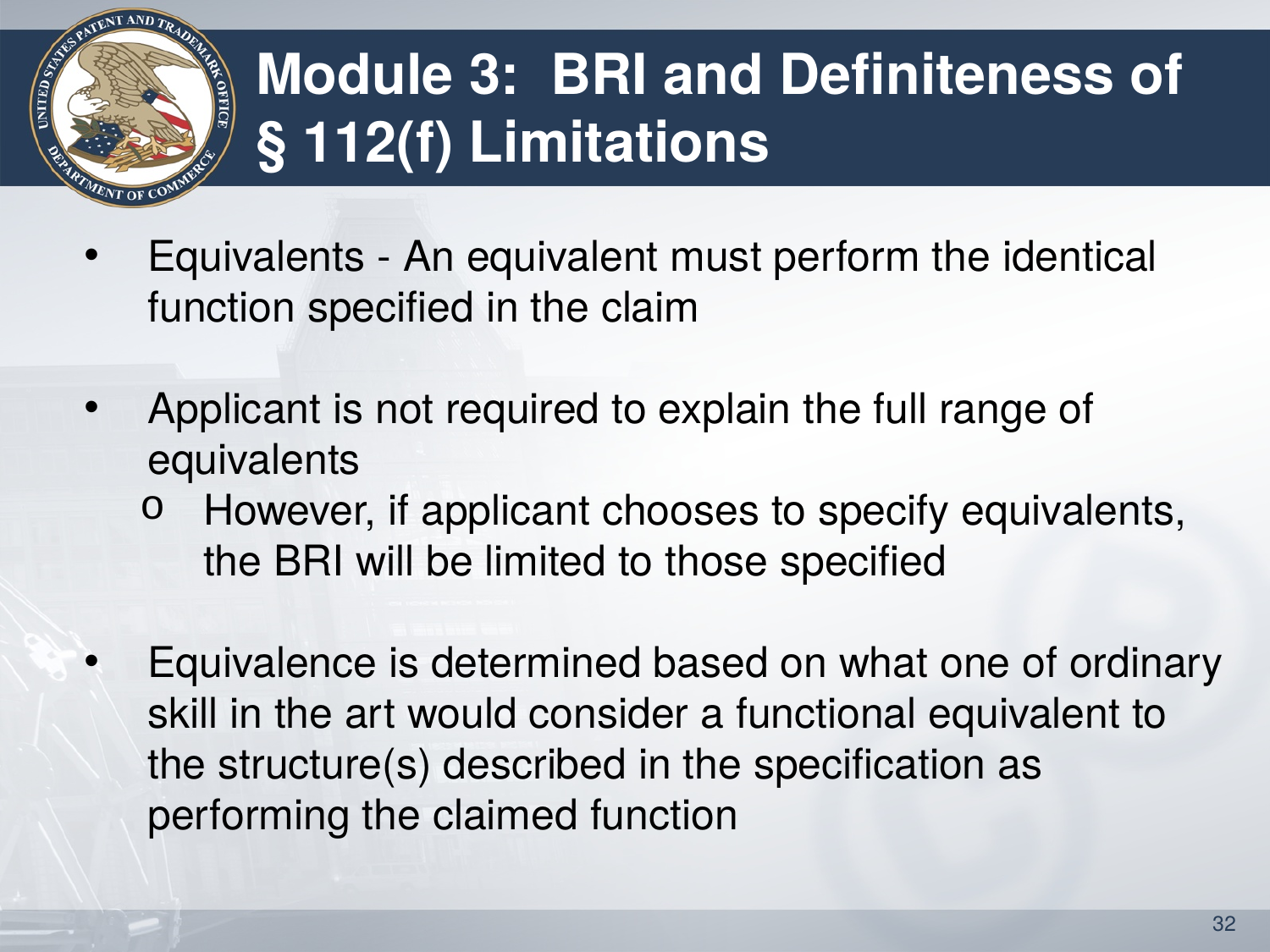

# Module 3:  BRI and Definiteness of § 112(f) Limitations
Equivalents - An equivalent must perform the identical function specified in the claim

Applicant is not required to explain the full range of equivalents
However, if applicant chooses to specify equivalents, the BRI will be limited to those specified

Equivalence is determined based on what one of ordinary skill in the art would consider a functional equivalent to the structure(s) described in the specification as performing the claimed function

32